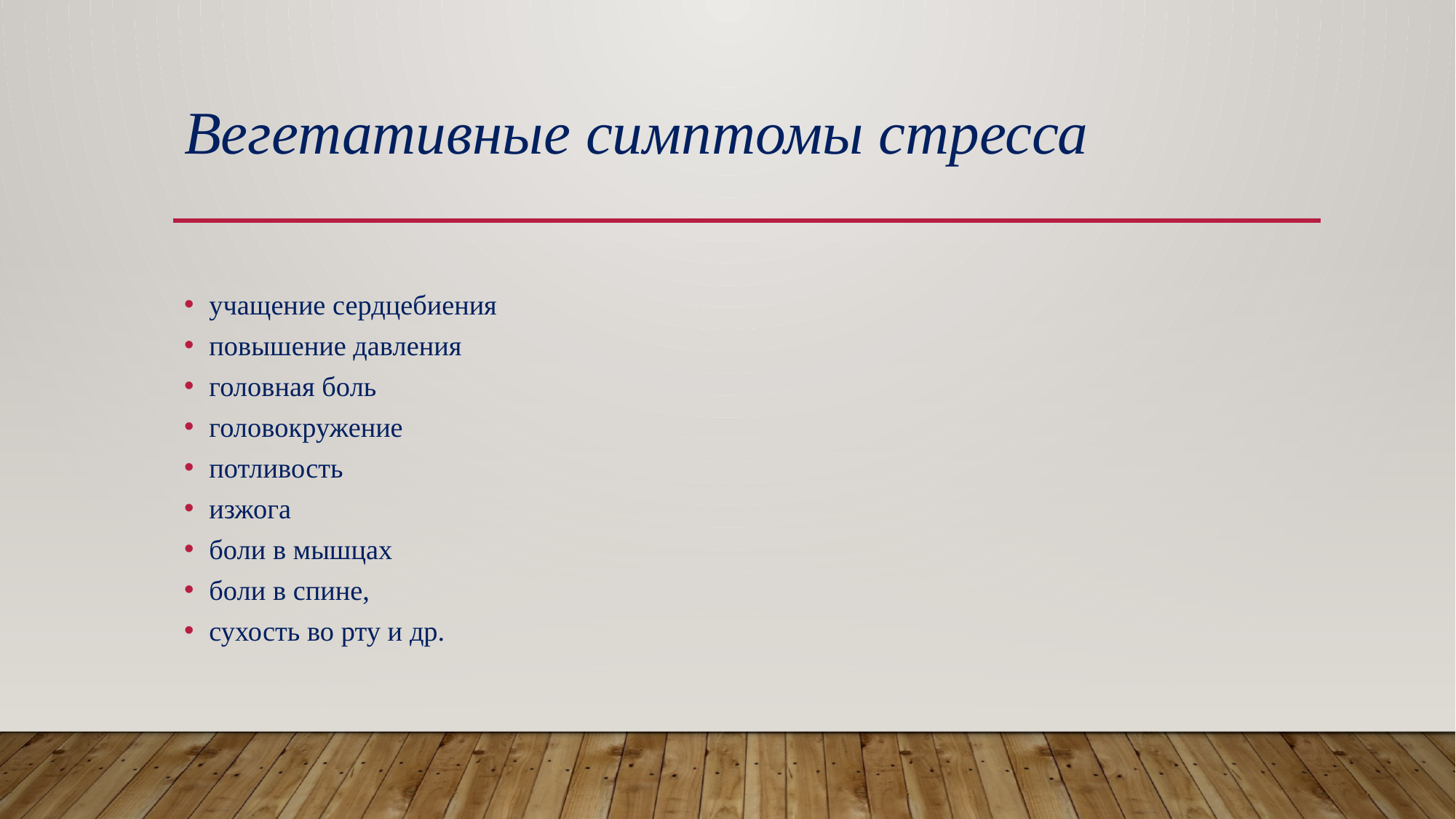

# Вегетативные симптомы стресса

учащение сердцебиения
повышение давления
головная боль
головокружение
потливость
изжога
боли в мышцах
боли в спине,
сухость во рту и др.